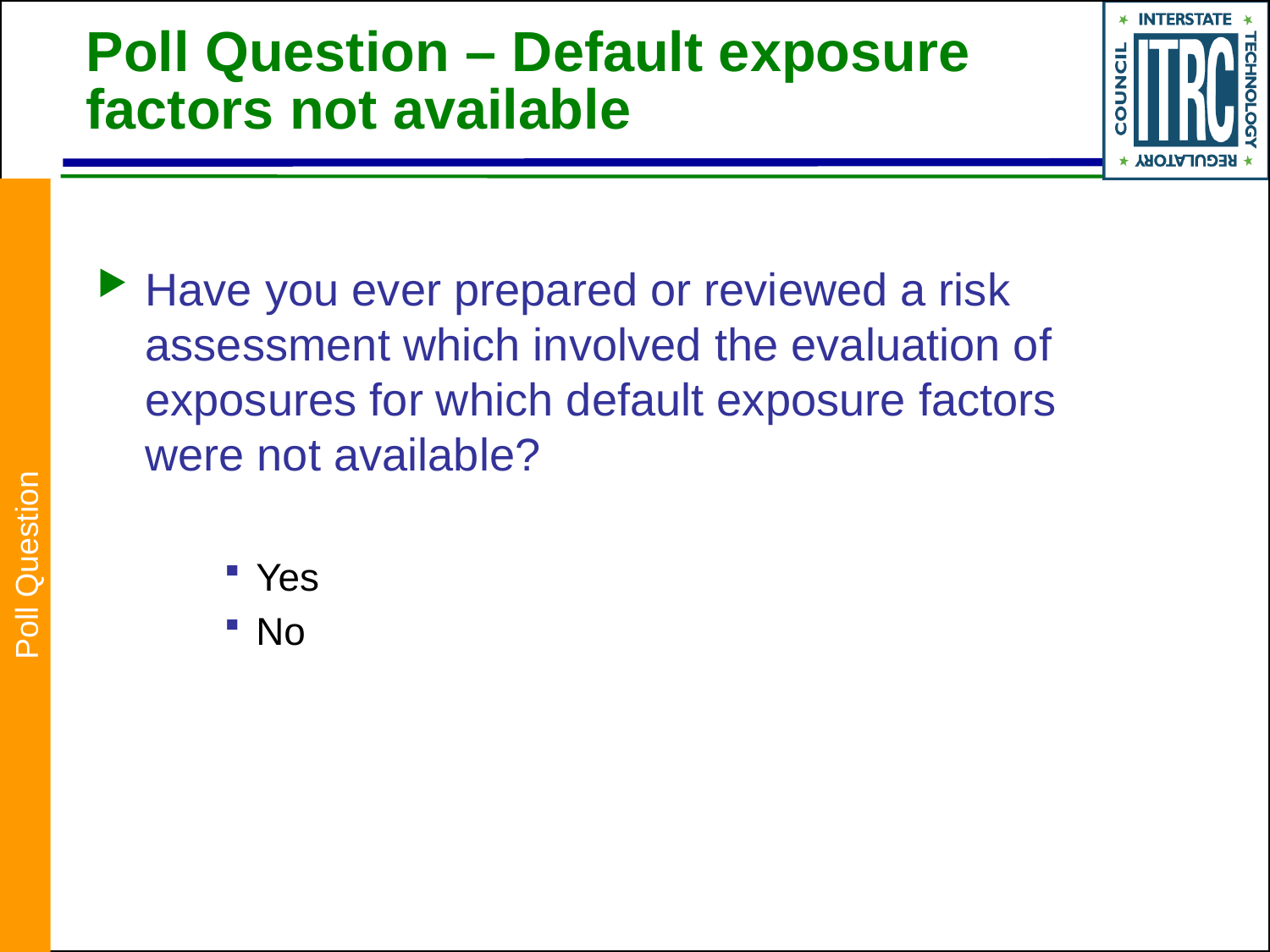

# Poll Question – Default exposure factors not available
Have you ever prepared or reviewed a risk assessment which involved the evaluation of exposures for which default exposure factors were not available?

Yes
No
Poll Question